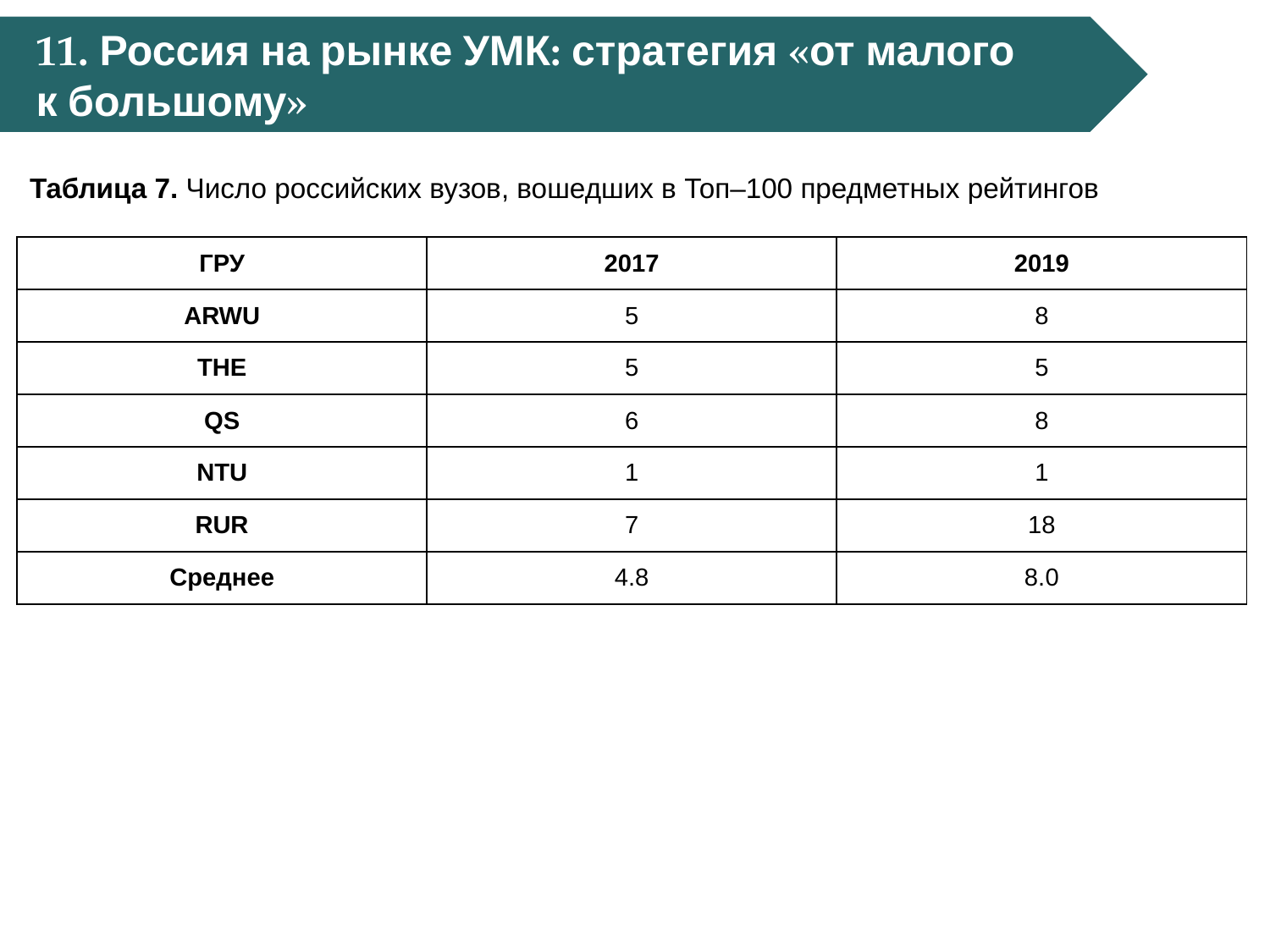

11. Россия на рынке УМК: стратегия «от малого
к большому»
Таблица 7. Число российских вузов, вошедших в Топ–100 предметных рейтингов
| ГРУ | 2017 | 2019 |
| --- | --- | --- |
| ARWU | 5 | 8 |
| THE | 5 | 5 |
| QS | 6 | 8 |
| NTU | 1 | 1 |
| RUR | 7 | 18 |
| Среднее | 4.8 | 8.0 |